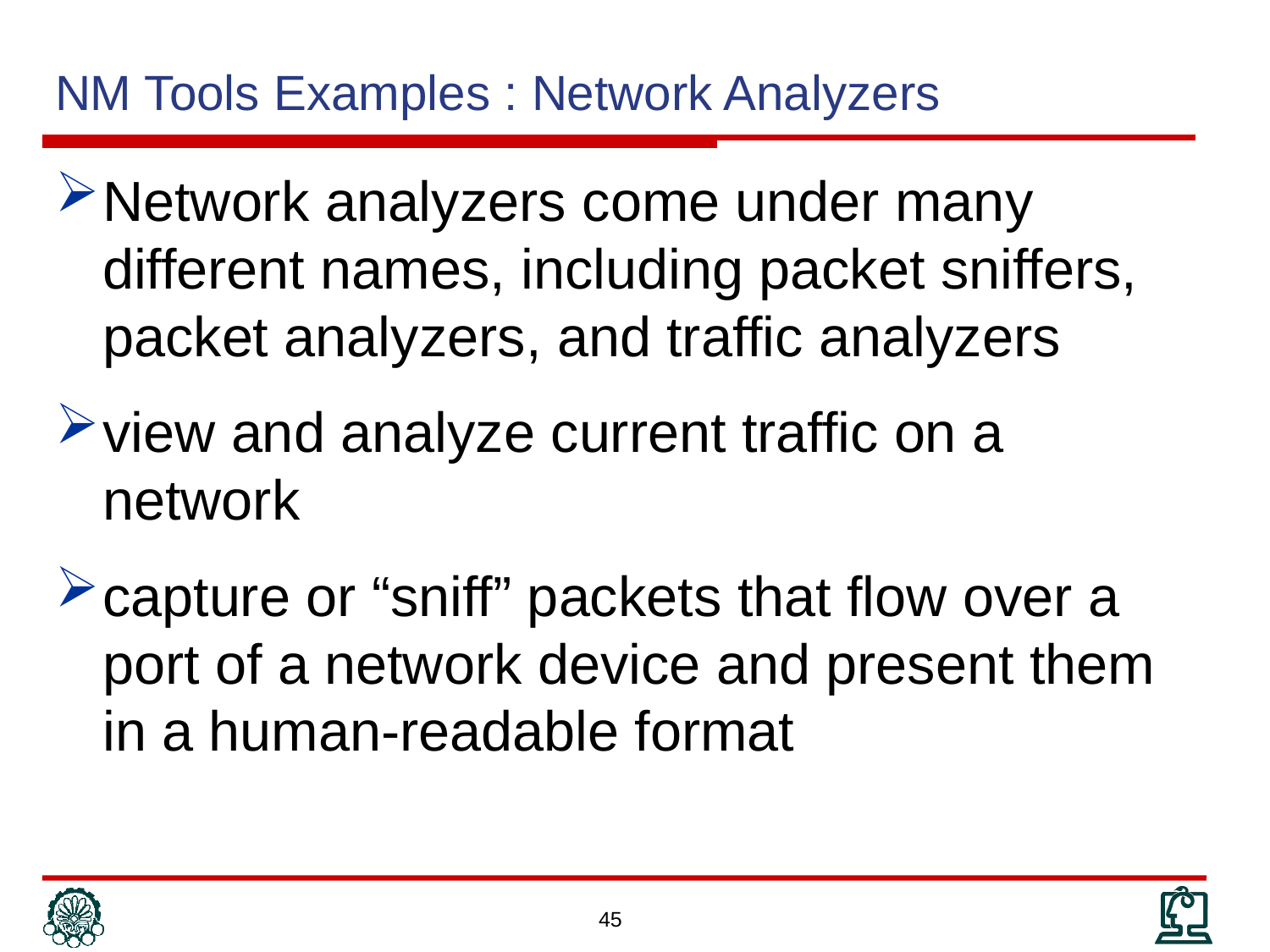

# NM Tools Examples : Network Analyzers
Network analyzers come under many different names, including packet sniffers, packet analyzers, and traffic analyzers
view and analyze current traffic on a network
capture or “sniff” packets that flow over a port of a network device and present them in a human-readable format

45